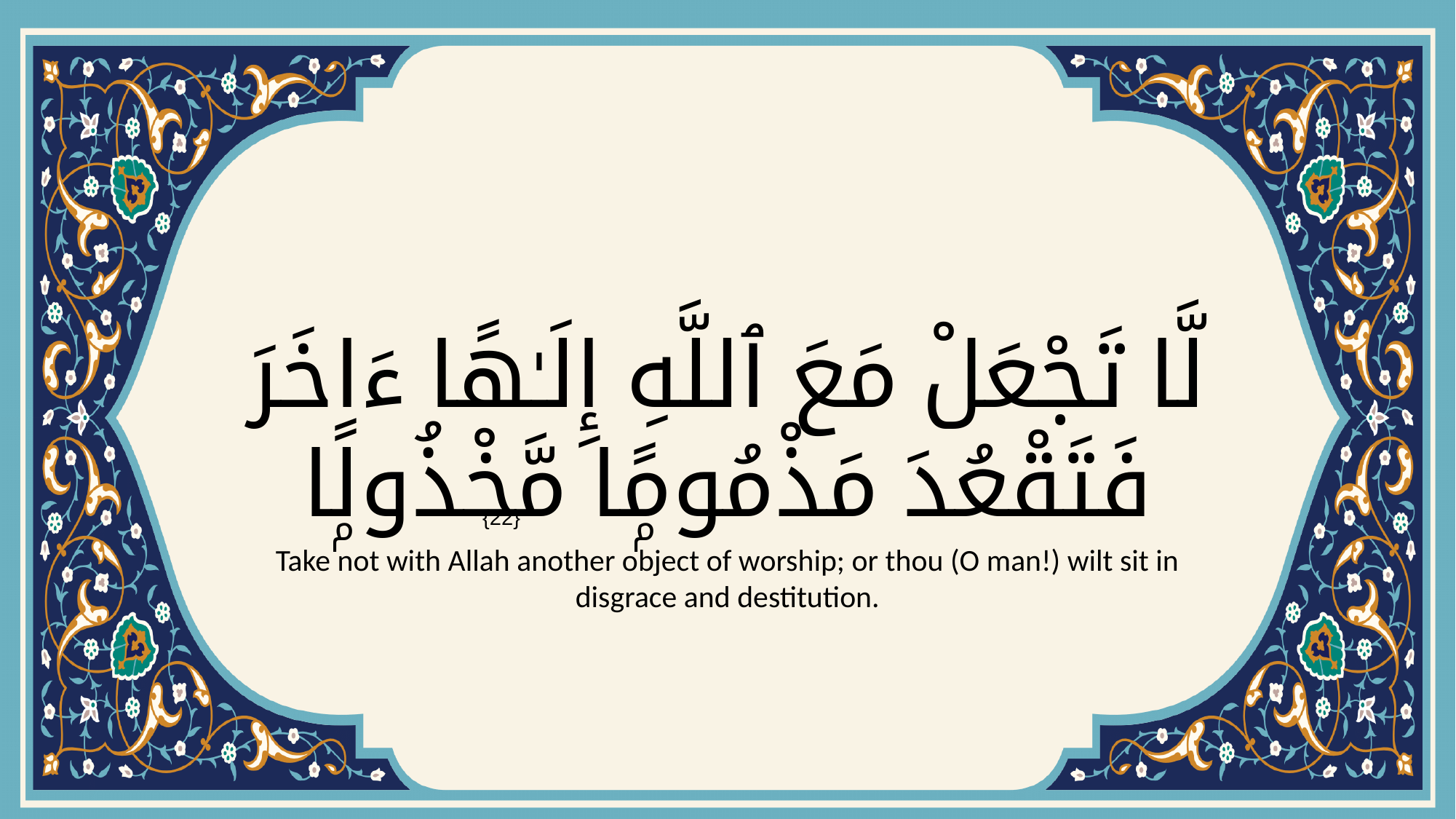

# لَّا تَجْعَلْ مَعَ ٱللَّهِ إِلَـٰهًا ءَاخَرَ فَتَقْعُدَ مَذْمُومًۭا مَّخْذُولًۭا
{22}
Take not with Allah another object of worship; or thou (O man!) wilt sit in disgrace and destitution.